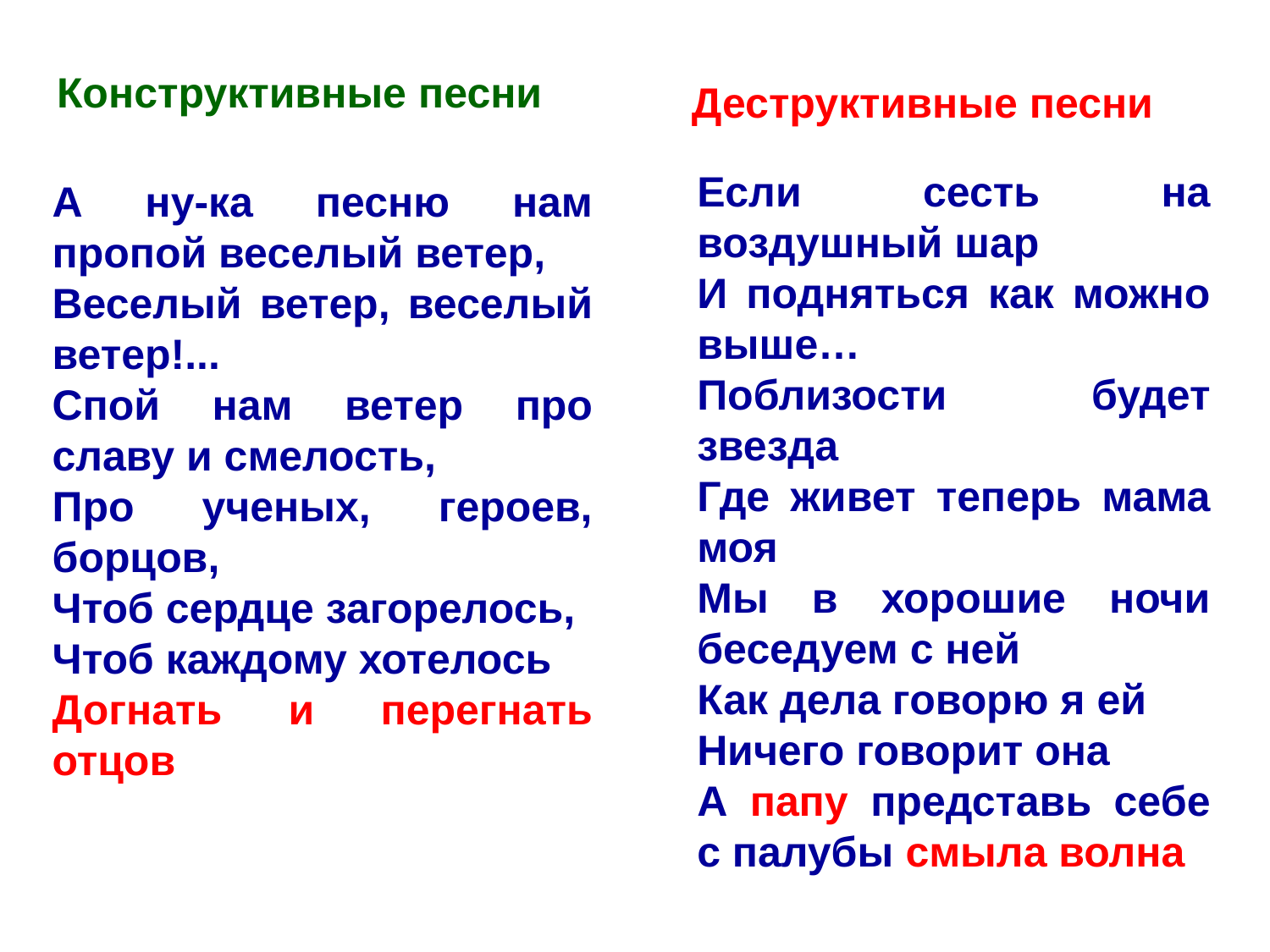

Конструктивные песни

Деструктивные песни
Если сесть на воздушный шар
И подняться как можно выше…
Поблизости будет звезда
Где живет теперь мама моя
Мы в хорошие ночи беседуем с ней
Как дела говорю я ей
Ничего говорит она
А папу представь себе с палубы смыла волна
А ну-ка песню нам пропой веселый ветер,
Веселый ветер, веселый ветер!...
Спой нам ветер про славу и смелость,
Про ученых, героев, борцов,
Чтоб сердце загорелось,
Чтоб каждому хотелось
Догнать и перегнать отцов